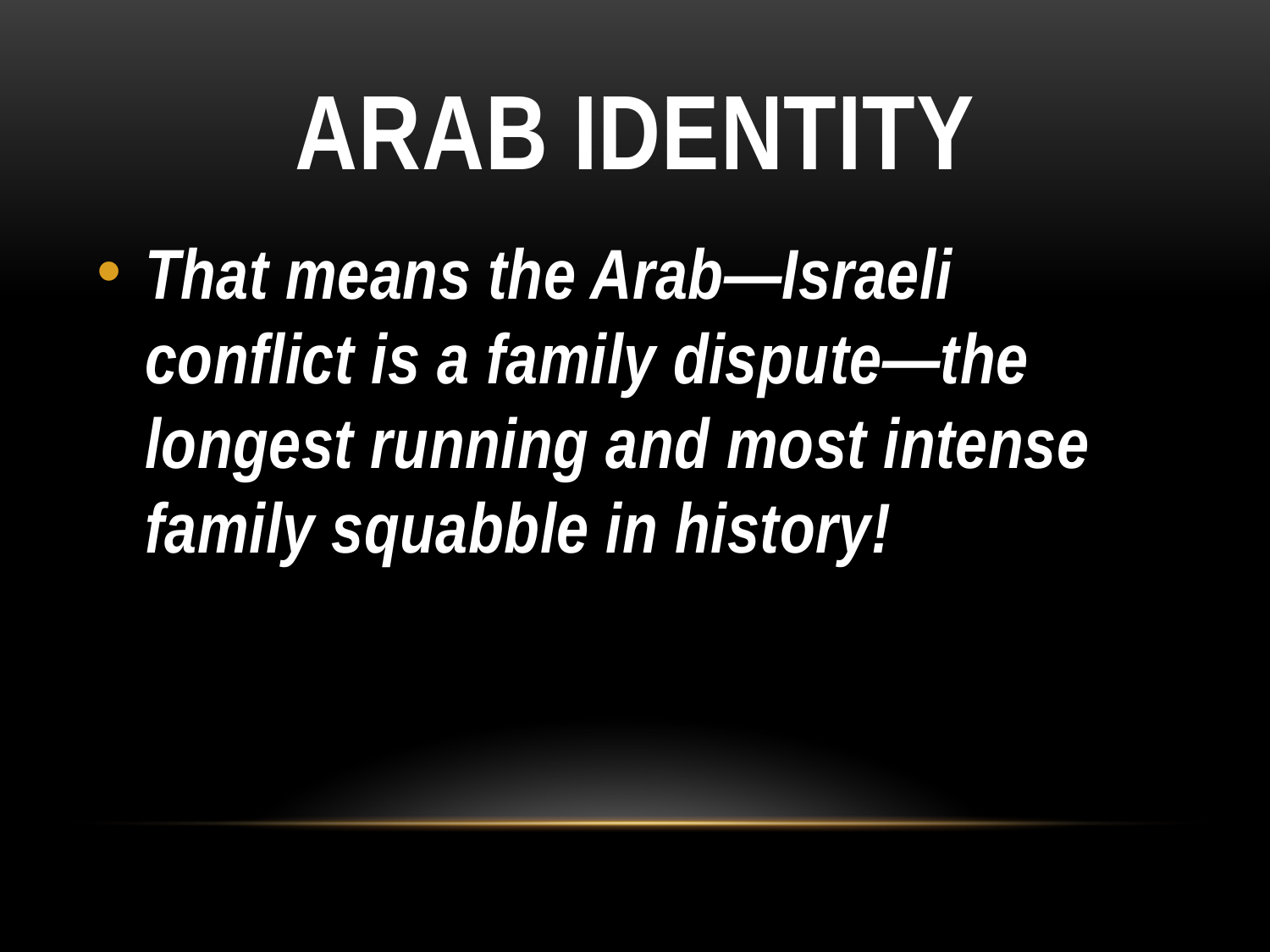

# Arab Identity
That means the Arab—Israeli conflict is a family dispute—the longest running and most intense family squabble in history!